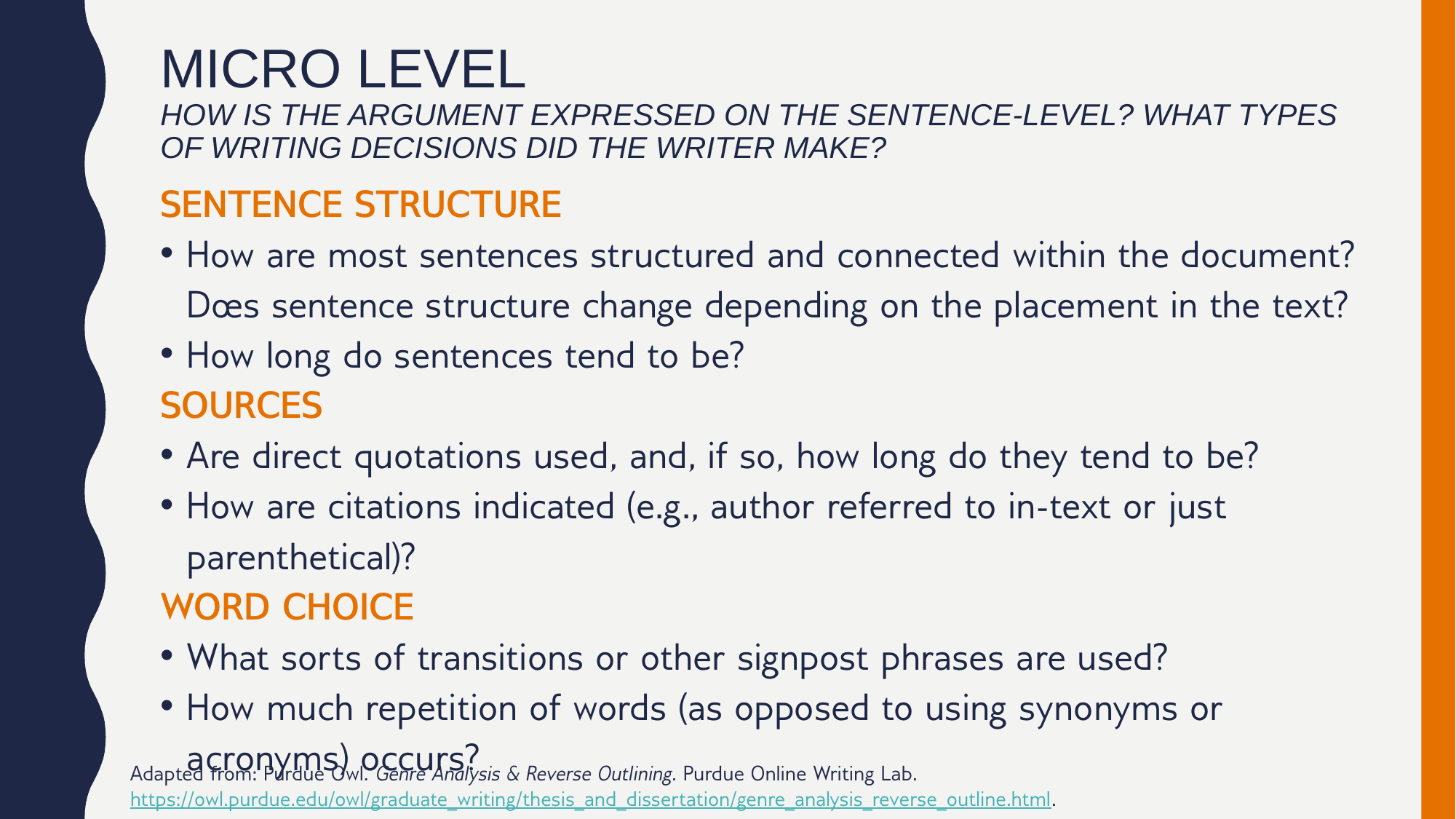

# Micro Level how is the argument expressed on the sentence-level? What types of writing decisions did the writer make?
SENTENCE STRUCTURE
How are most sentences structured and connected within the document? Does sentence structure change depending on the placement in the text?
How long do sentences tend to be?
SOURCES
Are direct quotations used, and, if so, how long do they tend to be?
How are citations indicated (e.g., author referred to in-text or just parenthetical)?
WORD CHOICE
What sorts of transitions or other signpost phrases are used?
How much repetition of words (as opposed to using synonyms or acronyms) occurs?

Adapted from: Purdue Owl. Genre Analysis & Reverse Outlining. Purdue Online Writing Lab. https://owl.purdue.edu/owl/graduate_writing/thesis_and_dissertation/genre_analysis_reverse_outline.html.